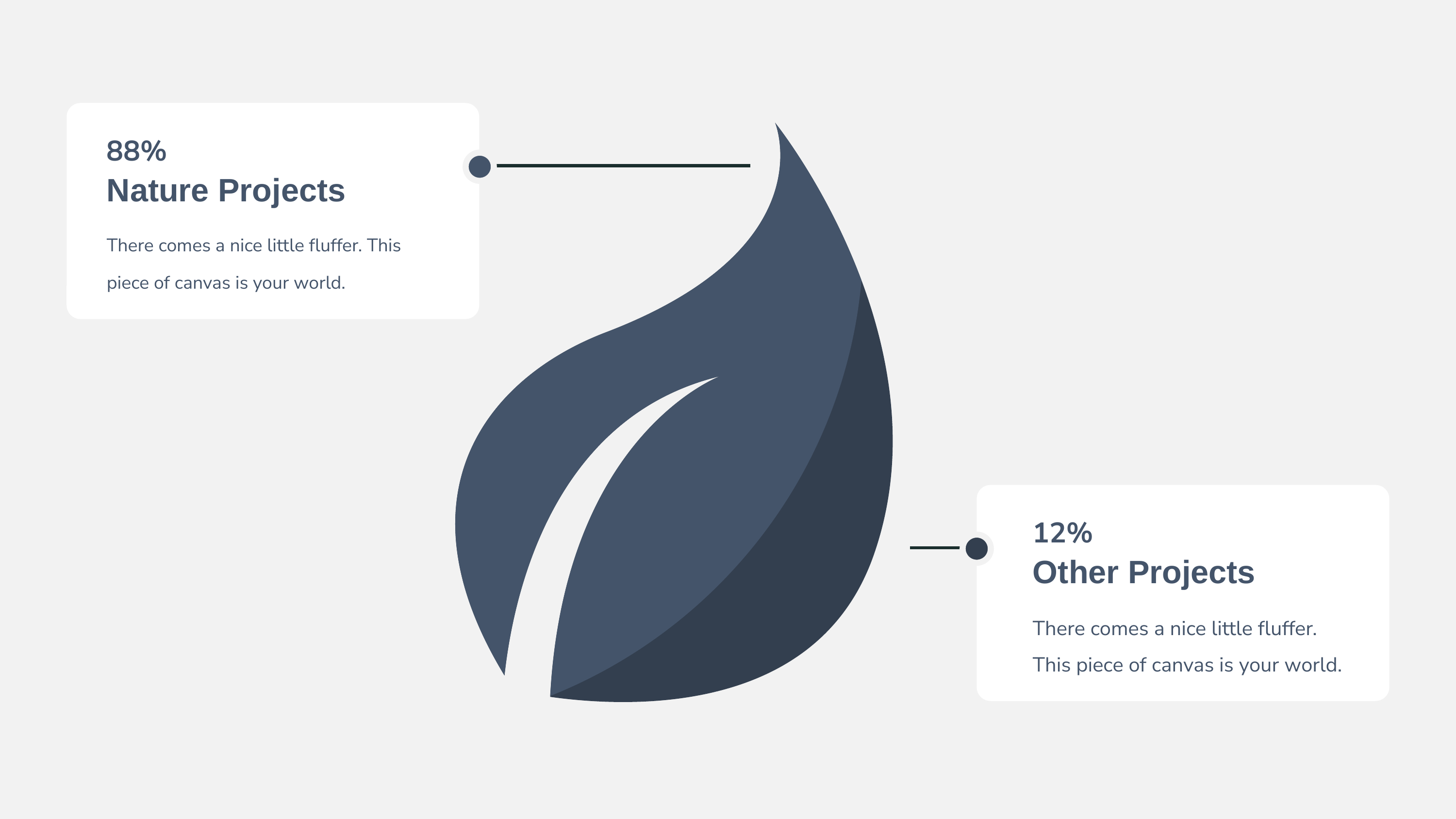

88%

Nature Projects
There comes a nice little fluffer. This piece of canvas is your world.

12%

Other Projects
There comes a nice little fluffer. This piece of canvas is your world.